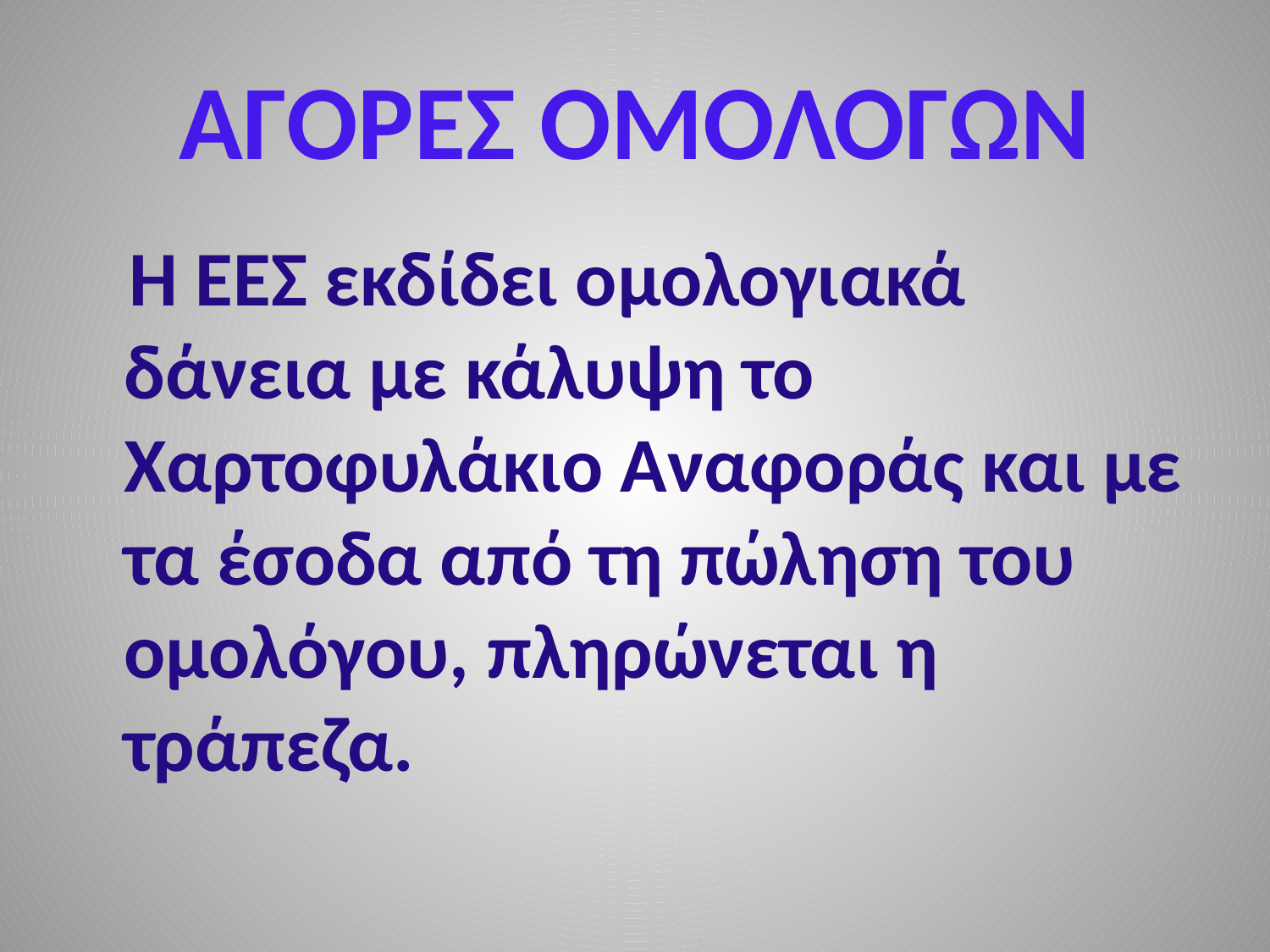

# ΑΓΟΡΕΣ ΟΜΟΛΟΓΩΝ
   Η ΕΕΣ εκδίδει ομολογιακά δάνεια με κάλυψη το Χαρτοφυλάκιο Αναφοράς και με τα έσοδα από τη πώληση του ομολόγου, πληρώνεται η τράπεζα.